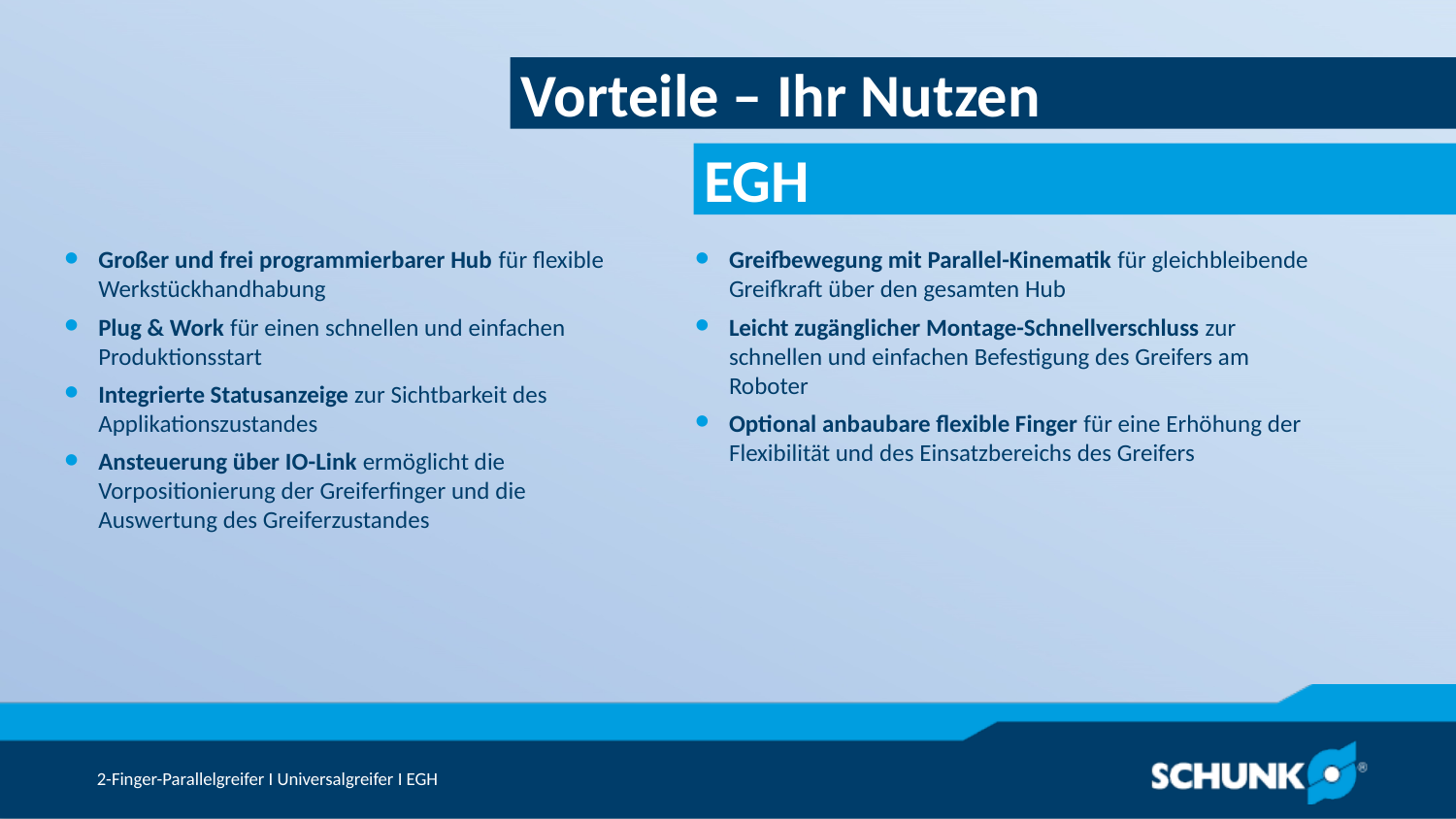

Vorteile – Ihr Nutzen
Großer und frei programmierbarer Hub für flexible Werkstückhandhabung
Plug & Work für einen schnellen und einfachen Produktionsstart
Integrierte Statusanzeige zur Sichtbarkeit des Applikationszustandes
Ansteuerung über IO-Link ermöglicht die Vorpositionierung der Greiferfinger und die Auswertung des Greiferzustandes
Greifbewegung mit Parallel-Kinematik für gleichbleibende Greifkraft über den gesamten Hub
Leicht zugänglicher Montage-Schnellverschluss zur schnellen und einfachen Befestigung des Greifers am Roboter
Optional anbaubare flexible Finger für eine Erhöhung der Flexibilität und des Einsatzbereichs des Greifers